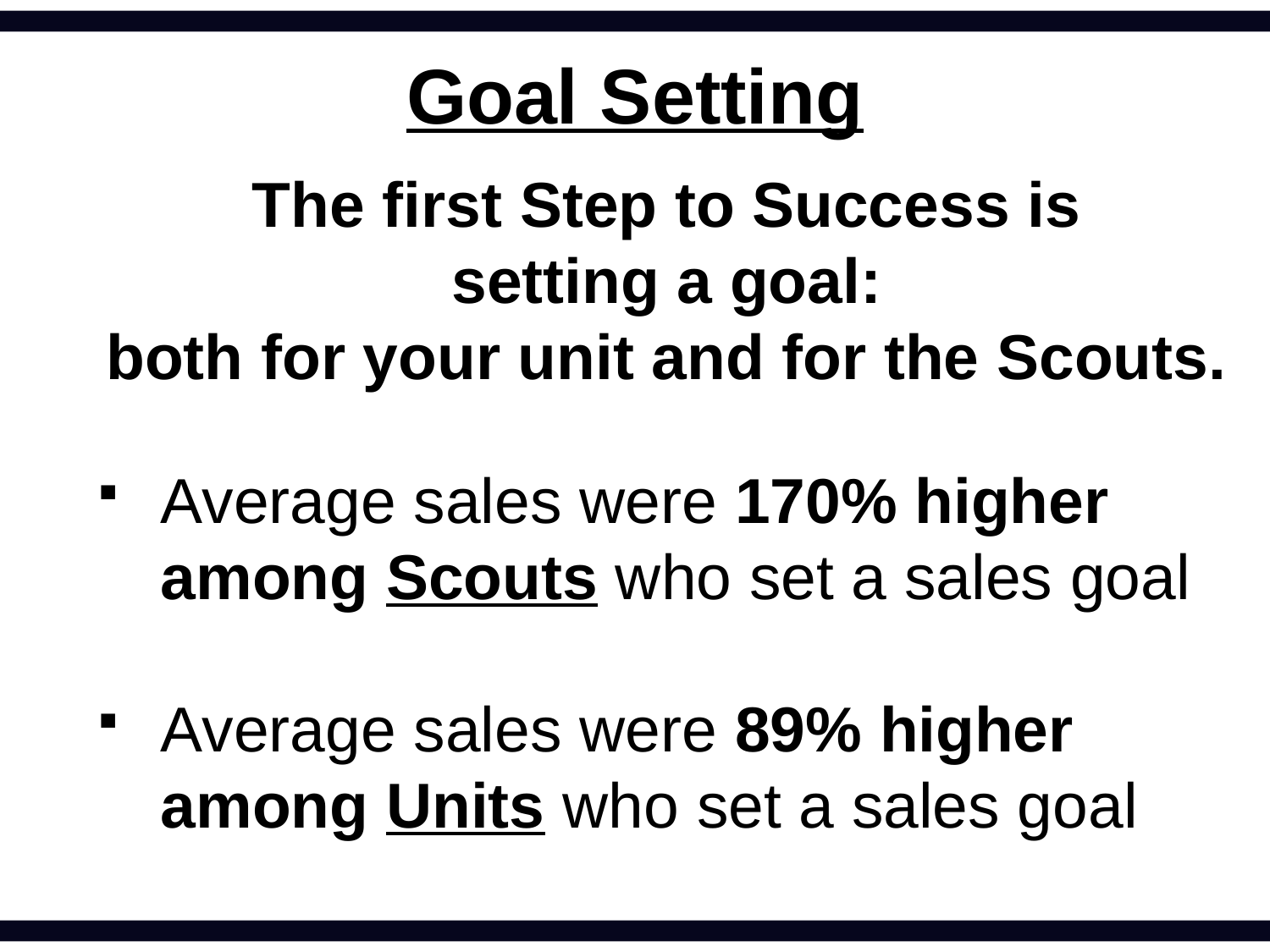

Goal Setting
The first Step to Success is
setting a goal:
both for your unit and for the Scouts.

Average sales were 170% higher among Scouts who set a sales goal

Average sales were 89% higher
among Units who set a sales goal